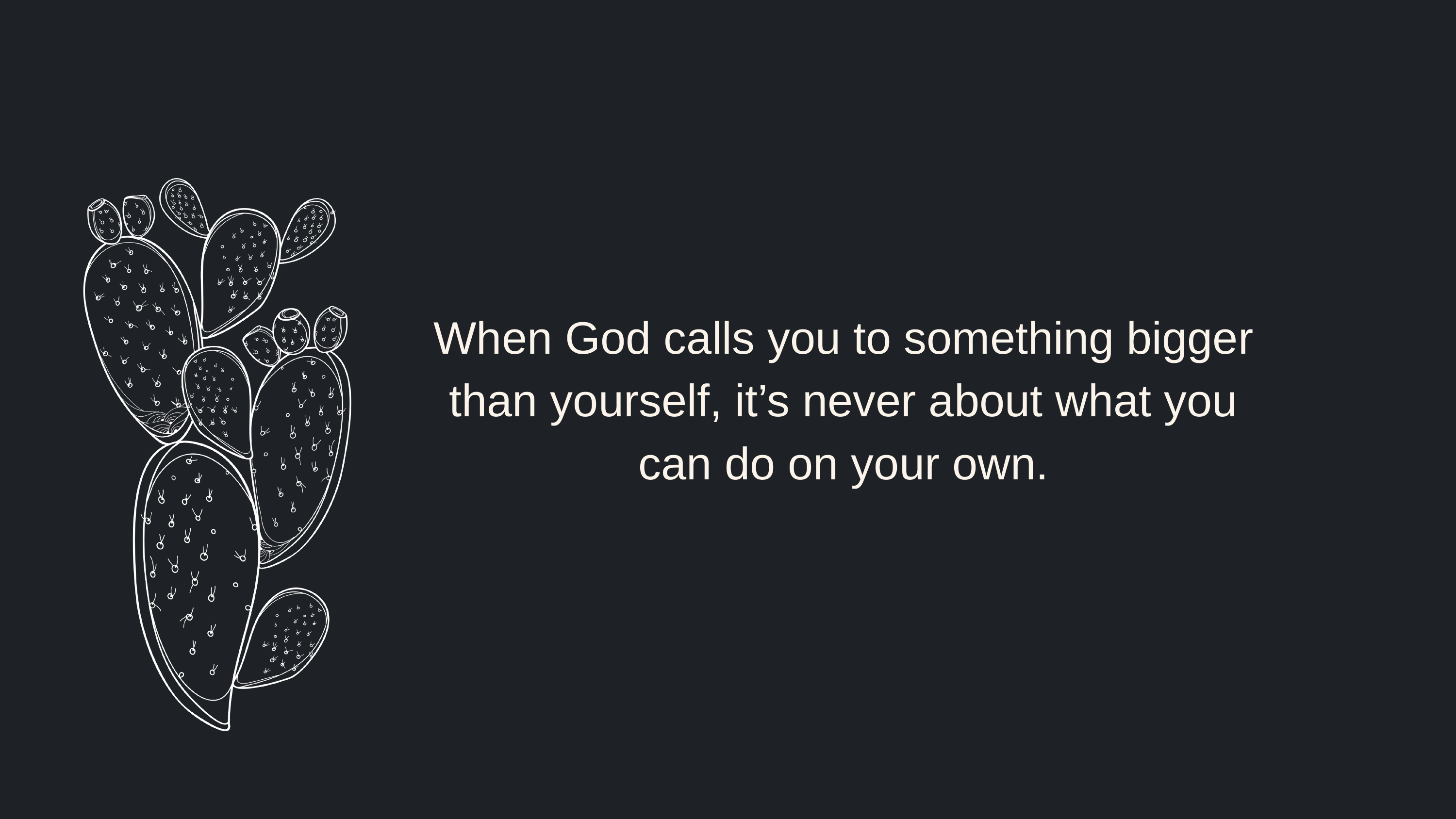

When God calls you to something bigger than yourself, it’s never about what you can do on your own.